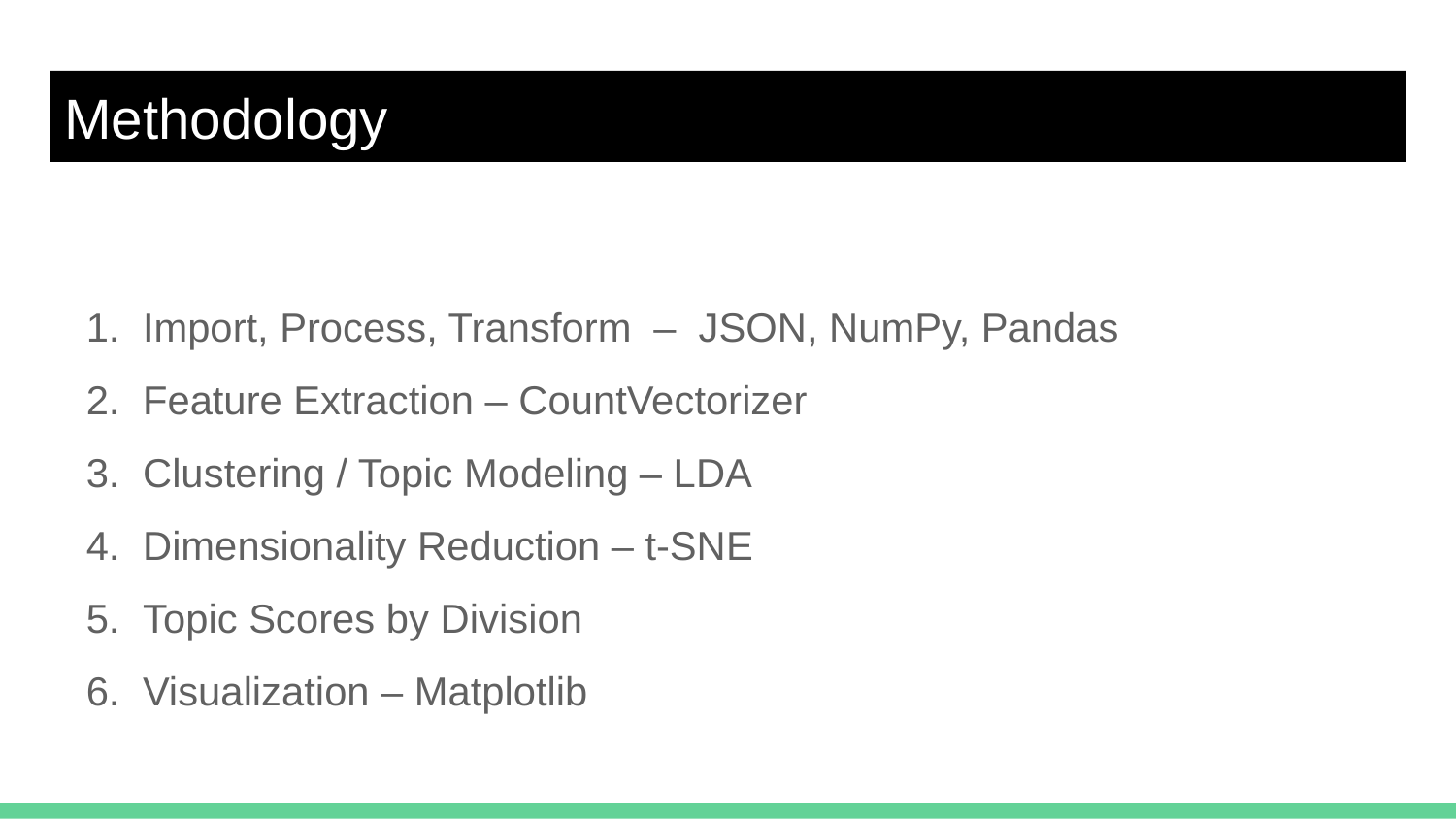

# Methodology
Import, Process, Transform  –  JSON, NumPy, Pandas
Feature Extraction – CountVectorizer
Clustering / Topic Modeling – LDA
Dimensionality Reduction – t-SNE
Topic Scores by Division
Visualization – Matplotlib